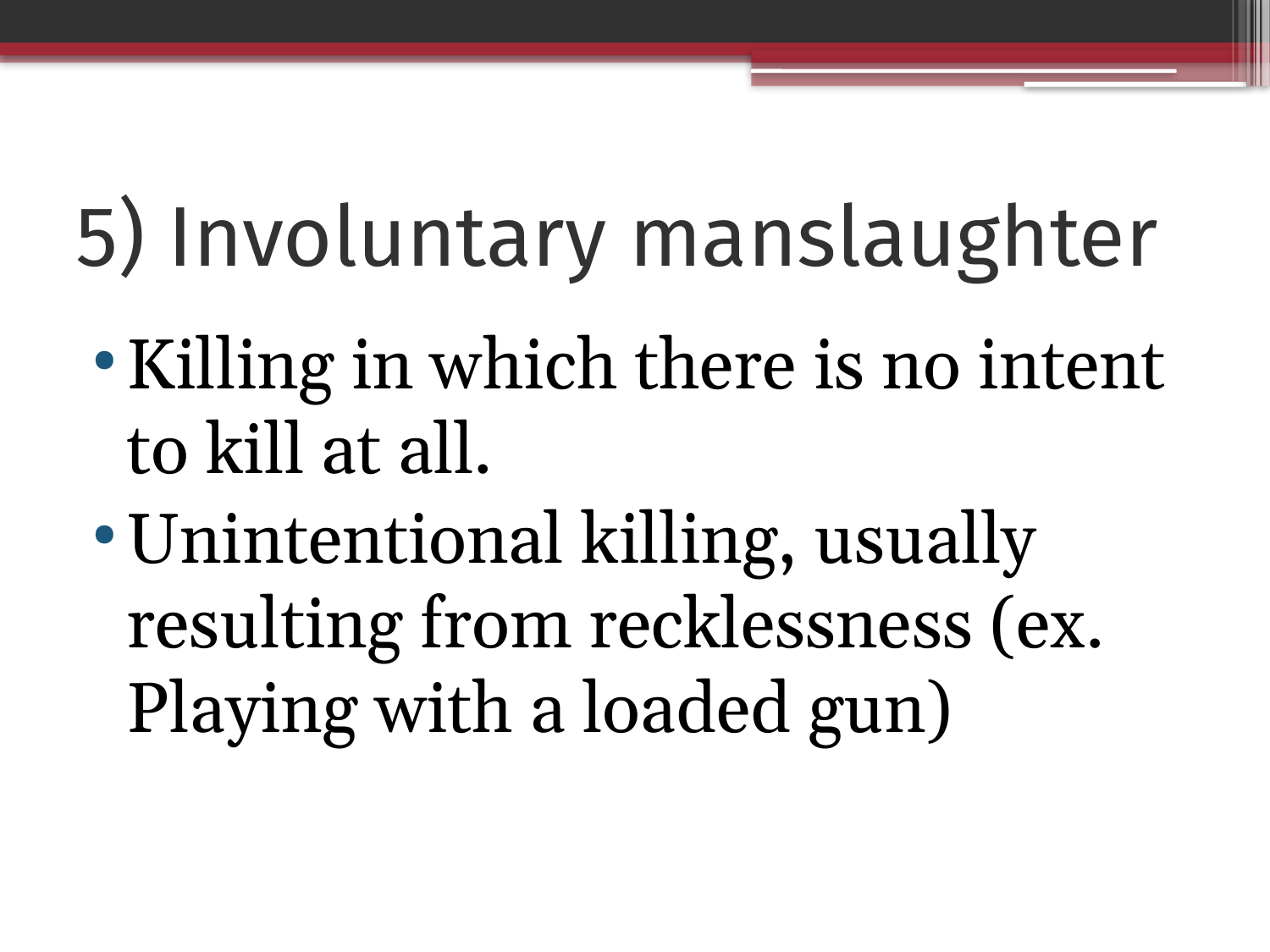

# 5) Involuntary manslaughter
Killing in which there is no intent to kill at all.
Unintentional killing, usually resulting from recklessness (ex. Playing with a loaded gun)